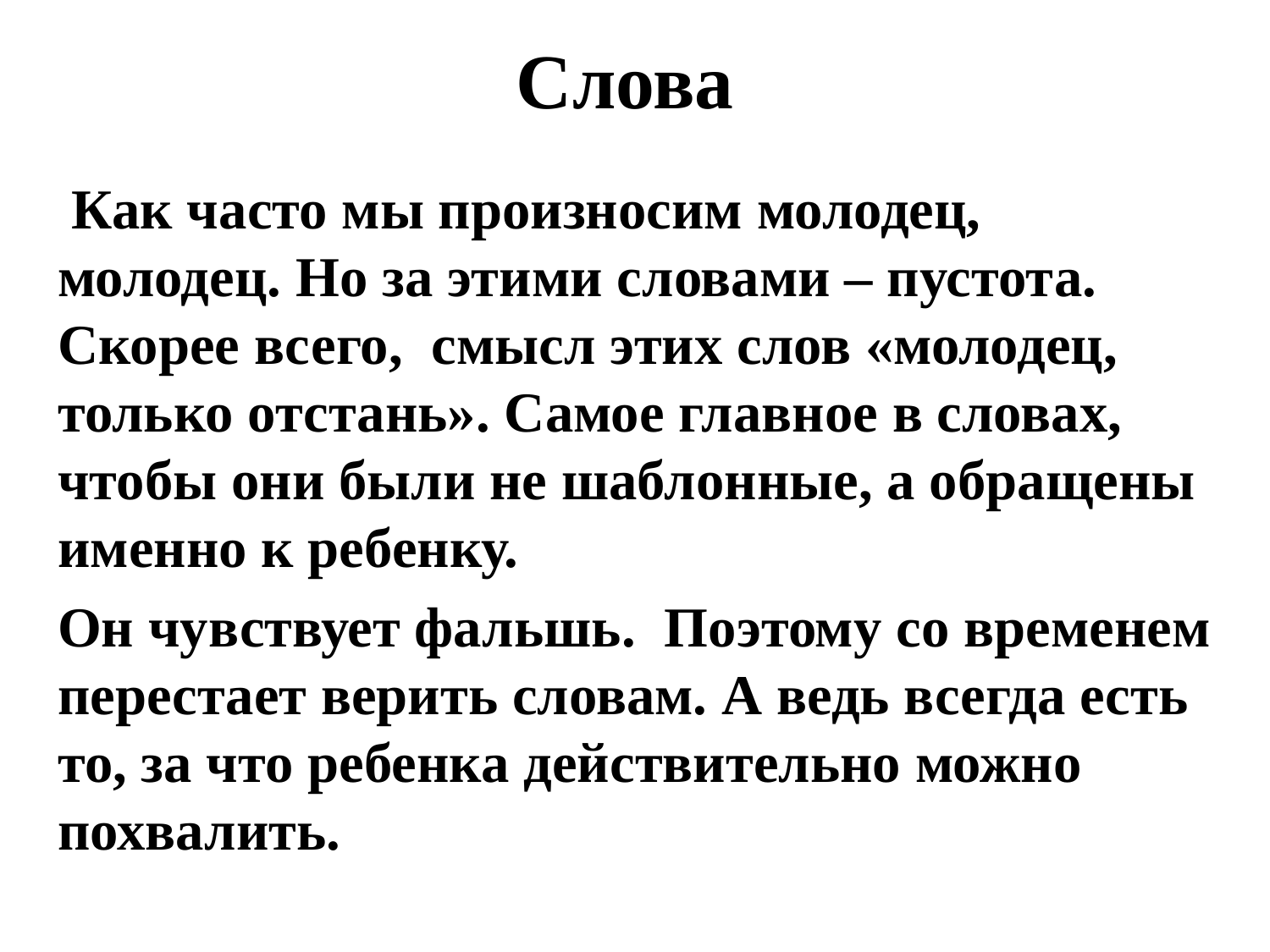

# Слова
 Как часто мы произносим молодец, молодец. Но за этими словами – пустота. Скорее всего,  смысл этих слов «молодец, только отстань». Самое главное в словах, чтобы они были не шаблонные, а обращены именно к ребенку.
Он чувствует фальшь.  Поэтому со временем перестает верить словам. А ведь всегда есть то, за что ребенка действительно можно похвалить.